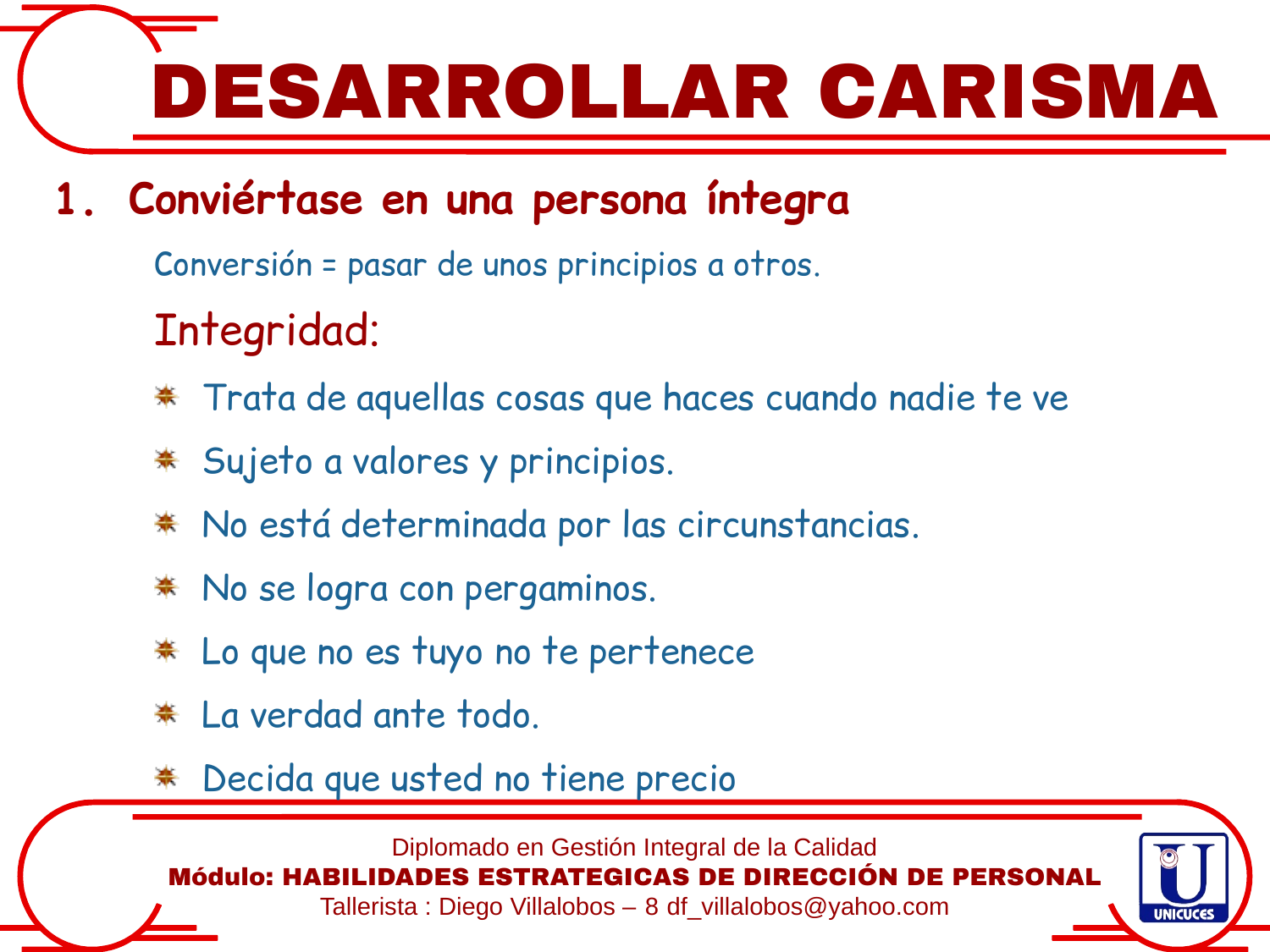

DESARROLLAR CARISMA
Conviértase en una persona íntegra
Conversión = pasar de unos principios a otros.
Integridad:
Trata de aquellas cosas que haces cuando nadie te ve
Sujeto a valores y principios.
No está determinada por las circunstancias.
No se logra con pergaminos.
Lo que no es tuyo no te pertenece
La verdad ante todo.
Decida que usted no tiene precio